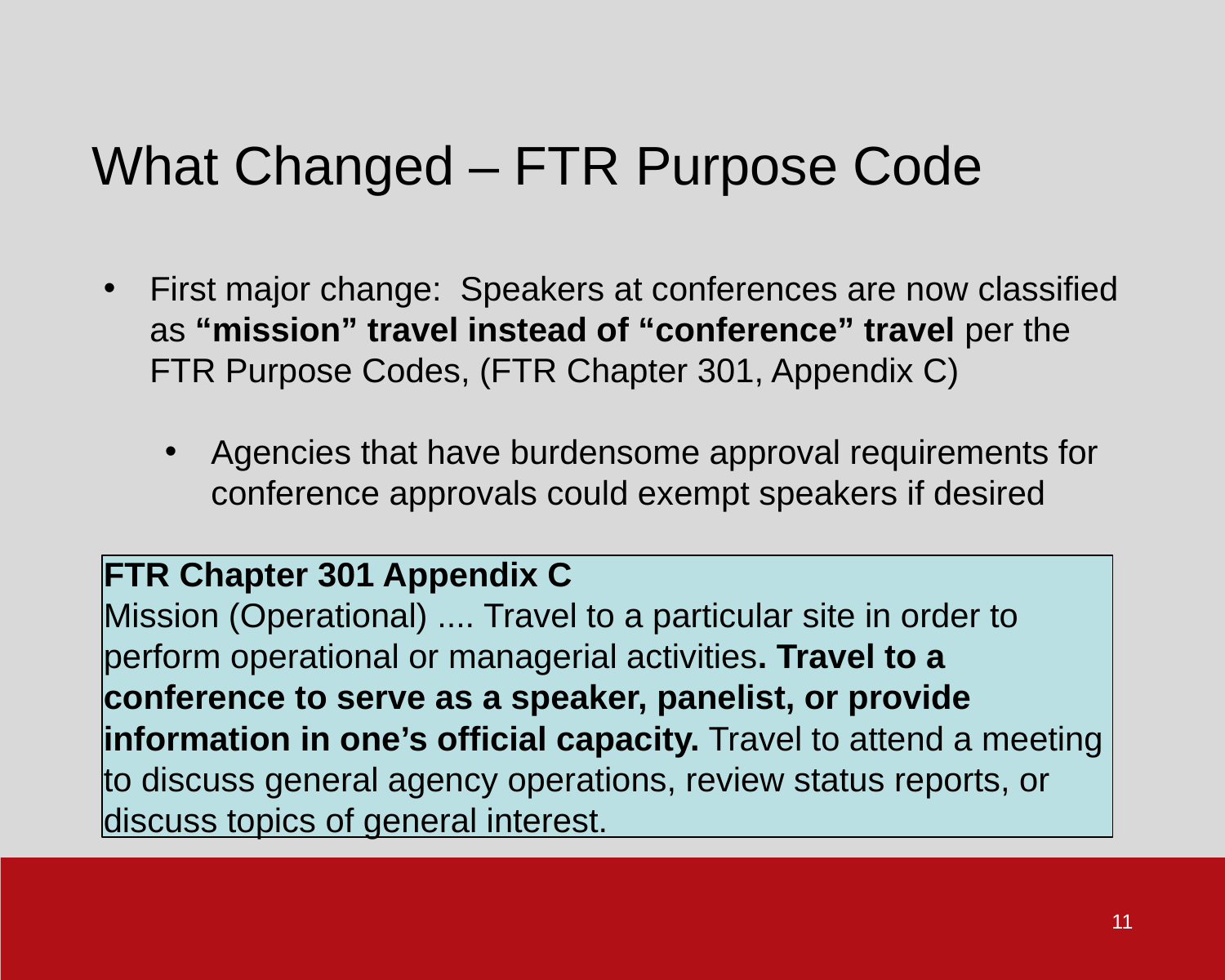

What Changed – FTR Purpose Code
First major change:  Speakers at conferences are now classified as “mission” travel instead of “conference” travel per the FTR Purpose Codes, (FTR Chapter 301, Appendix C)

Agencies that have burdensome approval requirements for conference approvals could exempt speakers if desired

FTR Chapter 301 Appendix C
Mission (Operational) .... Travel to a particular site in order to perform operational or managerial activities. Travel to a conference to serve as a speaker, panelist, or provide information in one’s official capacity. Travel to attend a meeting to discuss general agency operations, review status reports, or discuss topics of general interest.

11